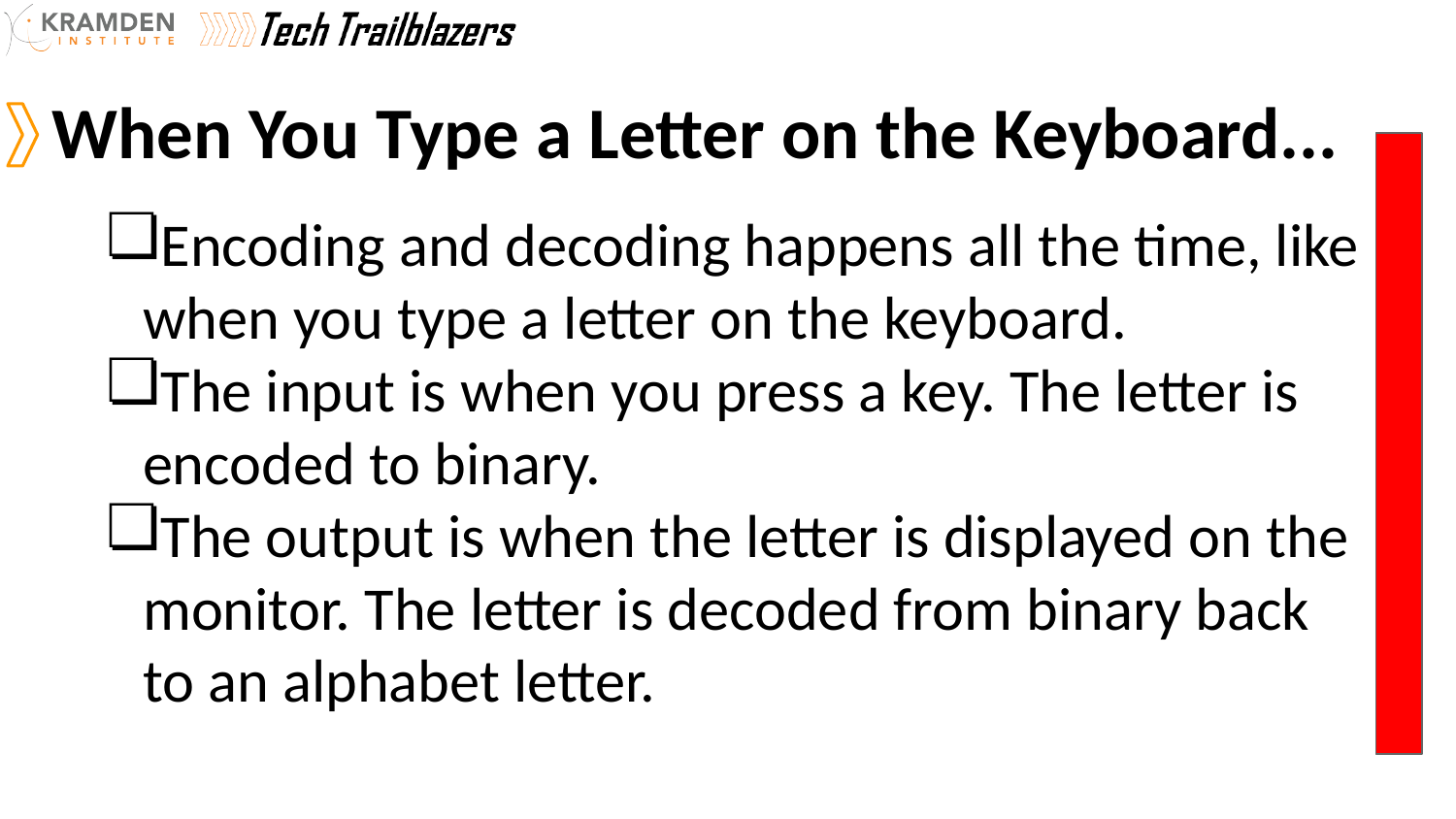

# When You Type a Letter on the Keyboard...

Encoding and decoding happens all the time, like when you type a letter on the keyboard.
The input is when you press a key. The letter is encoded to binary.
The output is when the letter is displayed on the monitor. The letter is decoded from binary back to an alphabet letter.